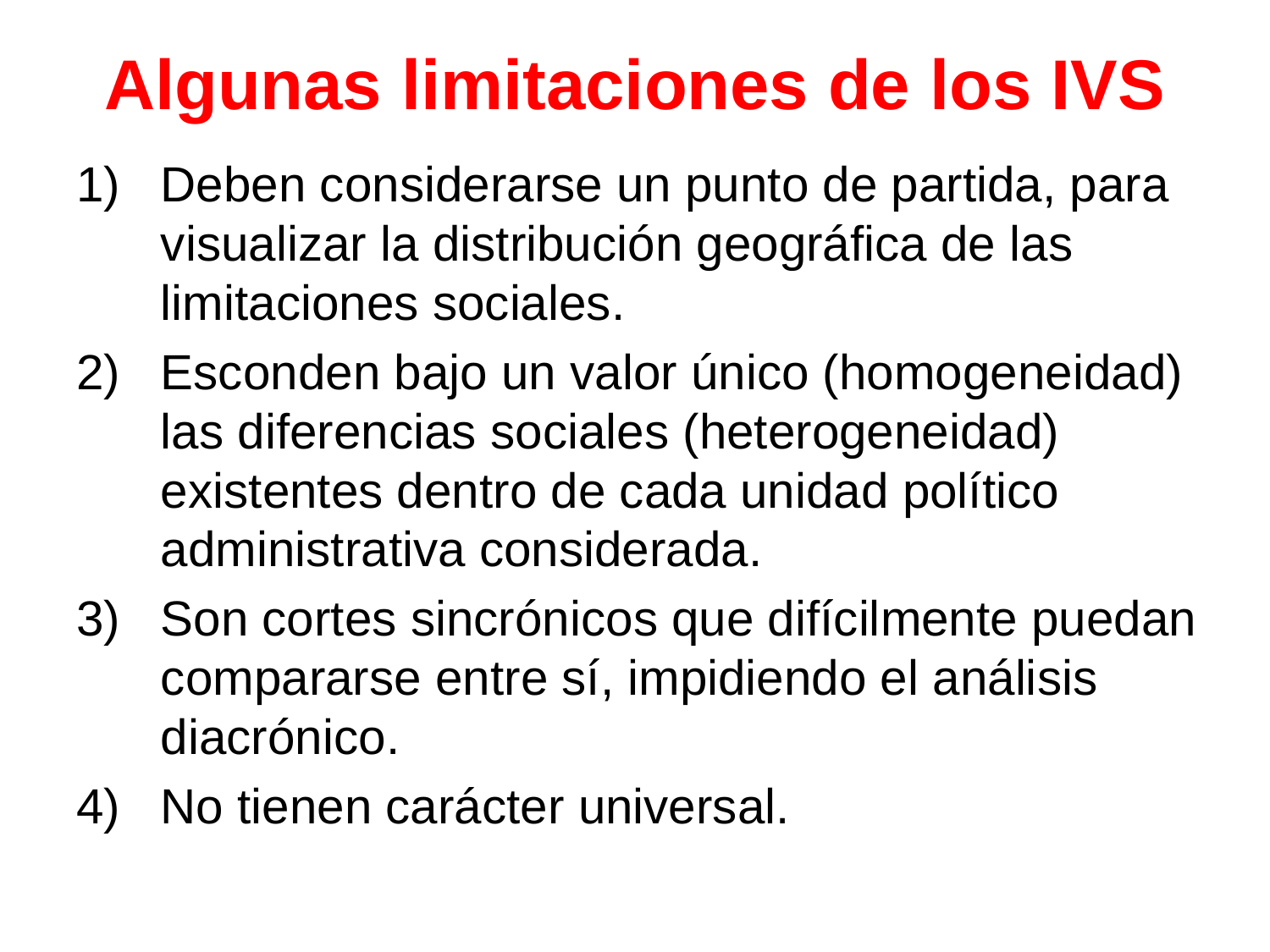

Algunas limitaciones de los IVS
Deben considerarse un punto de partida, para visualizar la distribución geográfica de las limitaciones sociales.
Esconden bajo un valor único (homogeneidad) las diferencias sociales (heterogeneidad) existentes dentro de cada unidad político administrativa considerada.
Son cortes sincrónicos que difícilmente puedan compararse entre sí, impidiendo el análisis diacrónico.
No tienen carácter universal.